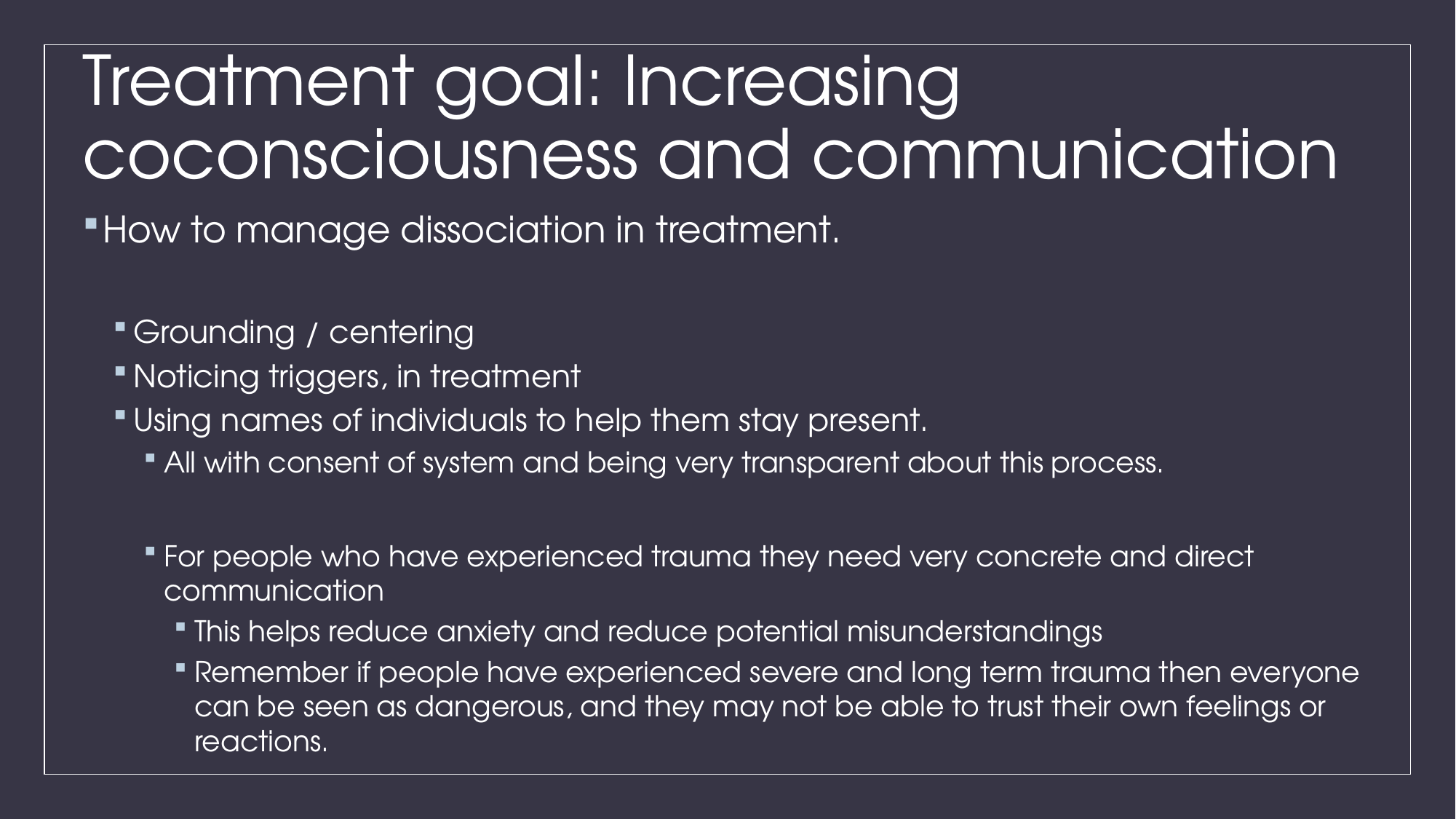

# Treatment goal: Increasing coconsciousness and communication
How to manage dissociation in treatment.

Grounding / centering
Noticing triggers, in treatment
Using names of individuals to help them stay present.
All with consent of system and being very transparent about this process.

For people who have experienced trauma they need very concrete and direct communication
This helps reduce anxiety and reduce potential misunderstandings
Remember if people have experienced severe and long term trauma then everyone can be seen as dangerous, and they may not be able to trust their own feelings or reactions.